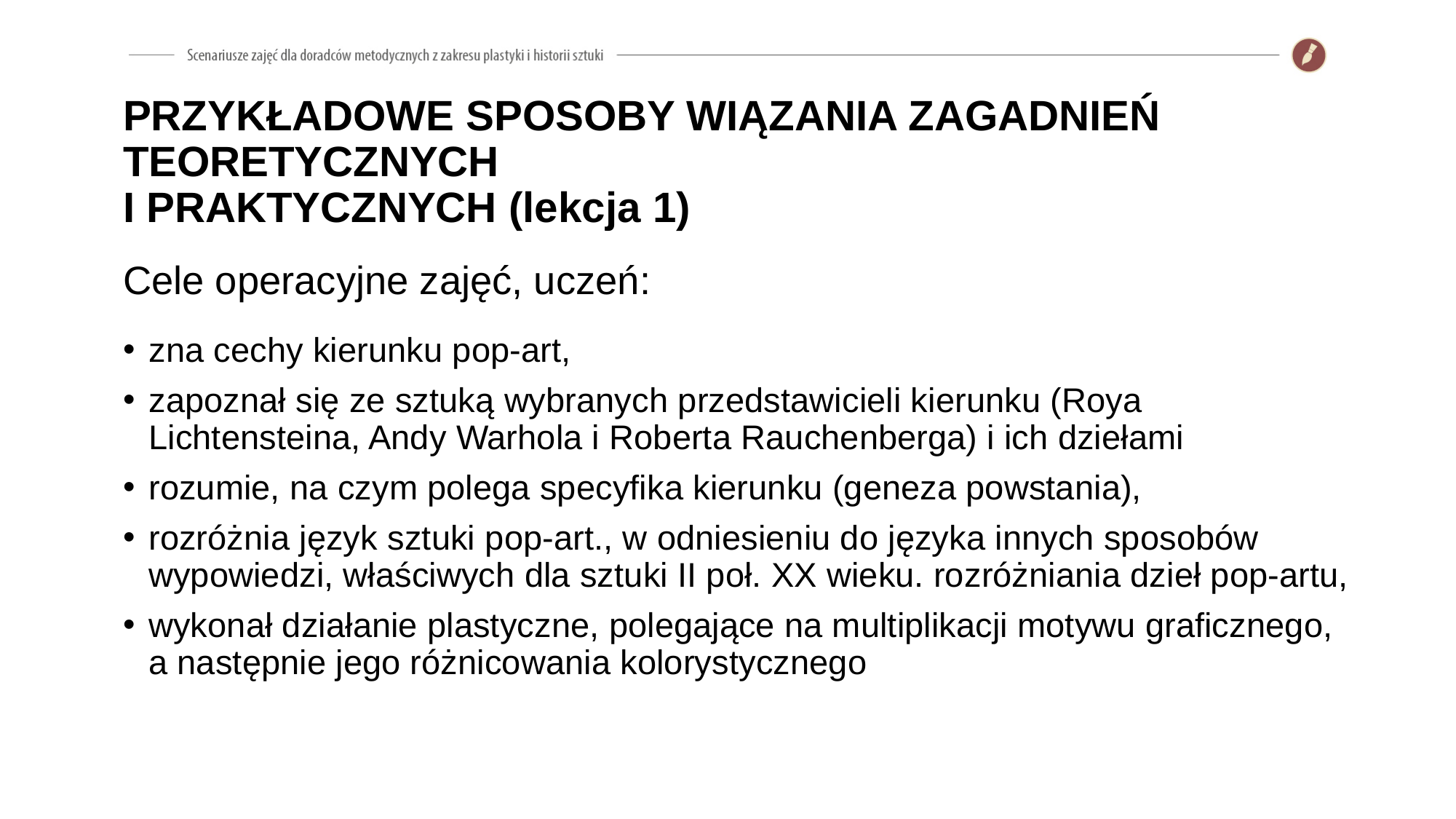

# PRZYKŁADOWE SPOSOBY WIĄZANIA ZAGADNIEŃ TEORETYCZNYCH I PRAKTYCZNYCH (lekcja 1)
Cele operacyjne zajęć, uczeń:
zna cechy kierunku pop-art,
zapoznał się ze sztuką wybranych przedstawicieli kierunku (Roya Lichtensteina, Andy Warhola i Roberta Rauchenberga) i ich dziełami
rozumie, na czym polega specyfika kierunku (geneza powstania),
rozróżnia język sztuki pop-art., w odniesieniu do języka innych sposobów wypowiedzi, właściwych dla sztuki II poł. XX wieku. rozróżniania dzieł pop-artu,
wykonał działanie plastyczne, polegające na multiplikacji motywu graficznego, a następnie jego różnicowania kolorystycznego